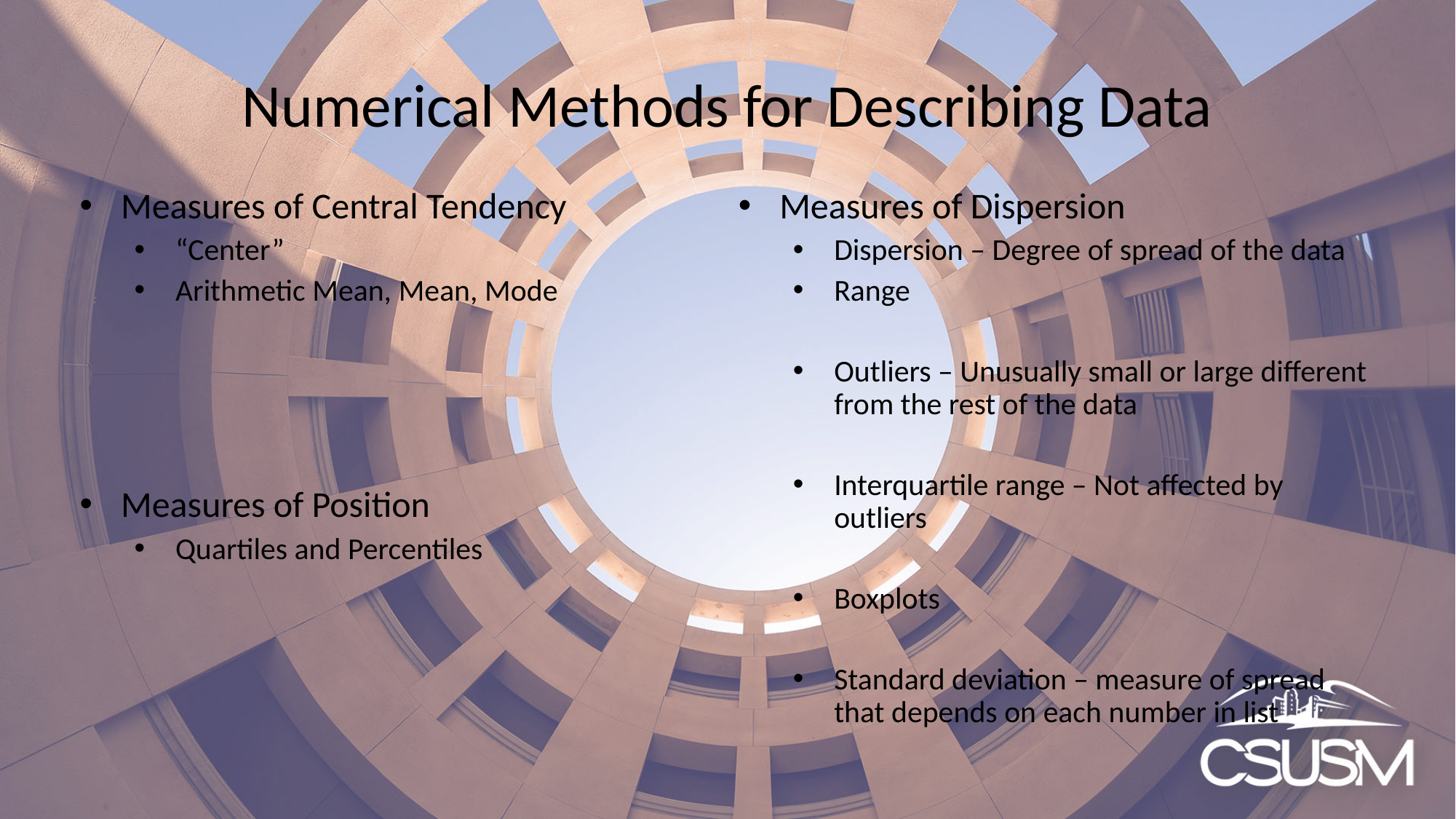

# Numerical Methods for Describing Data
Measures of Central Tendency
“Center”
Arithmetic Mean, Mean, Mode

Measures of Position
Quartiles and Percentiles
Measures of Dispersion
Dispersion – Degree of spread of the data
Range

Outliers – Unusually small or large different from the rest of the data

Interquartile range – Not affected by outliers

Boxplots

Standard deviation – measure of spread that depends on each number in list